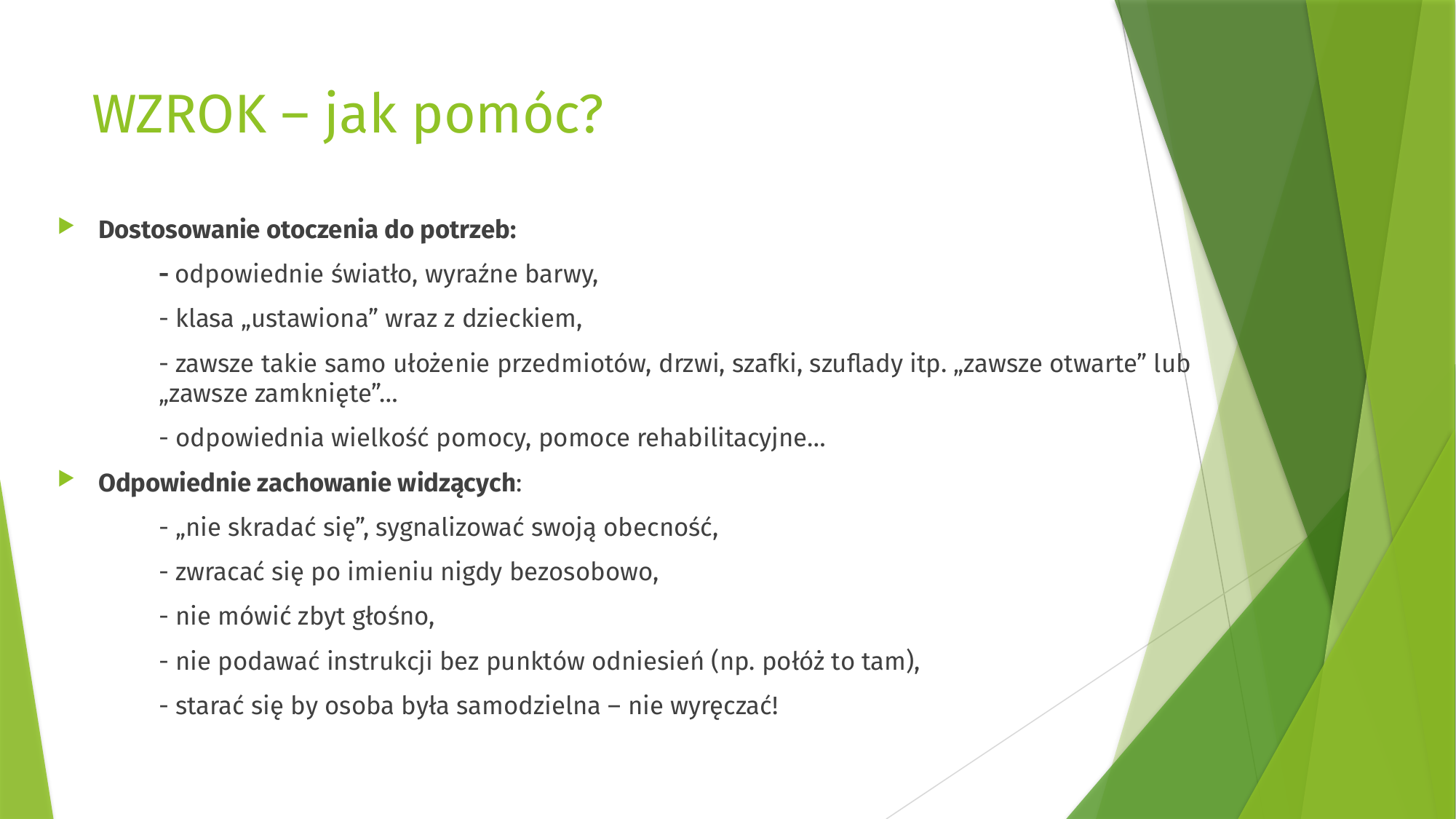

# WZROK – jak pomóc?
Dostosowanie otoczenia do potrzeb:
	- odpowiednie światło, wyraźne barwy,
	- klasa „ustawiona” wraz z dzieckiem,
	- zawsze takie samo ułożenie przedmiotów, drzwi, szafki, szuflady itp. „zawsze otwarte” lub 	„zawsze zamknięte”…
	- odpowiednia wielkość pomocy, pomoce rehabilitacyjne…
Odpowiednie zachowanie widzących:
	- „nie skradać się”, sygnalizować swoją obecność,
	- zwracać się po imieniu nigdy bezosobowo,
	- nie mówić zbyt głośno,
	- nie podawać instrukcji bez punktów odniesień (np. połóż to tam),
	- starać się by osoba była samodzielna – nie wyręczać!